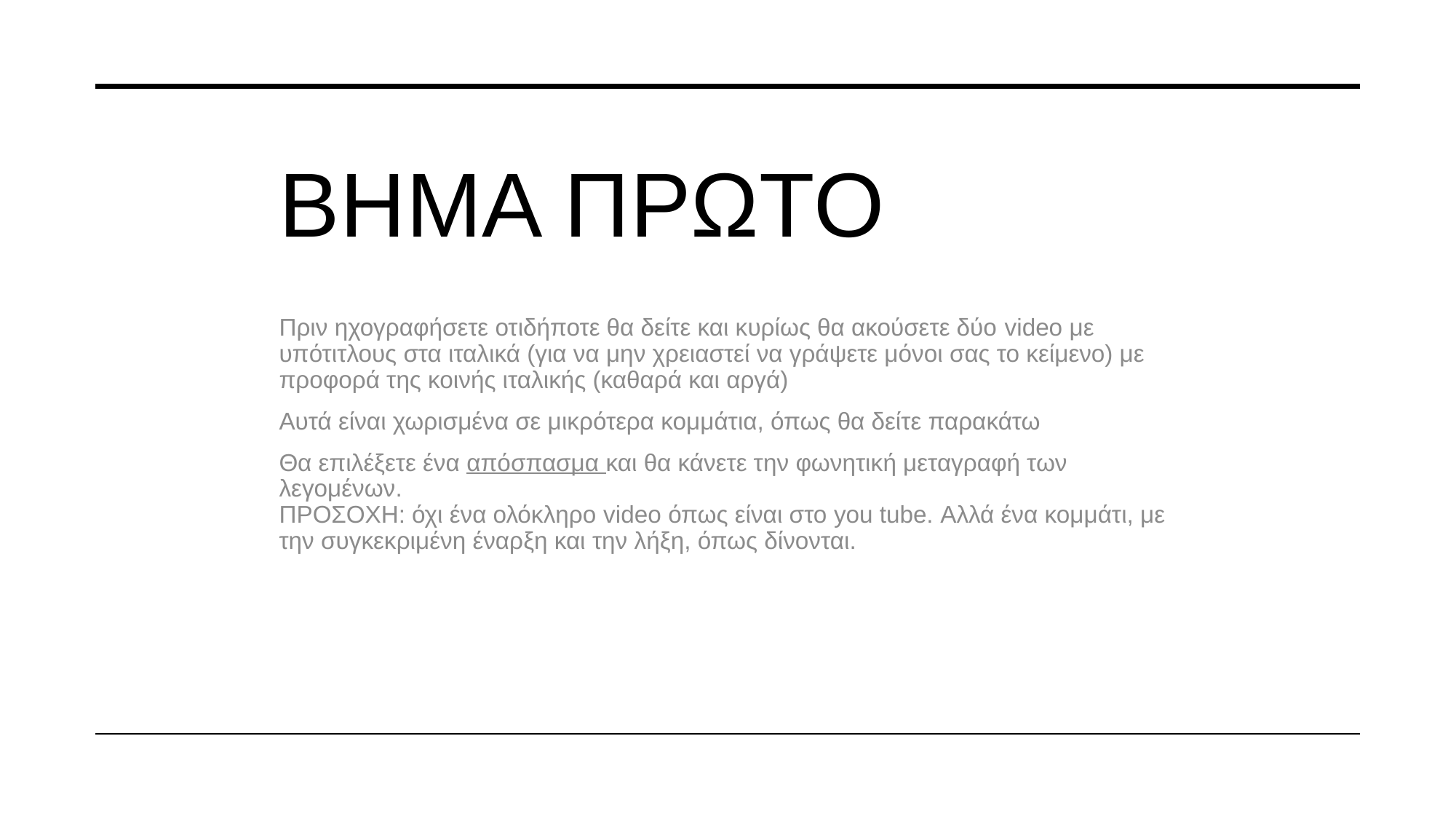

# ΒΗΜΑ ΠΡΩΤΟ
Πριν ηχογραφήσετε οτιδήποτε θα δείτε και κυρίως θα ακούσετε δύο video με υπότιτλους στα ιταλικά (για να μην χρειαστεί να γράψετε μόνοι σας το κείμενο) με προφορά της κοινής ιταλικής (καθαρά και αργά)
Αυτά είναι χωρισμένα σε μικρότερα κομμάτια, όπως θα δείτε παρακάτω
Θα επιλέξετε ένα απόσπασμα και θα κάνετε την φωνητική μεταγραφή των λεγομένων.
ΠΡΟΣΟΧΗ: όχι ένα ολόκληρο video όπως είναι στο you tube. Αλλά ένα κομμάτι, με την συγκεκριμένη έναρξη και την λήξη, όπως δίνονται.